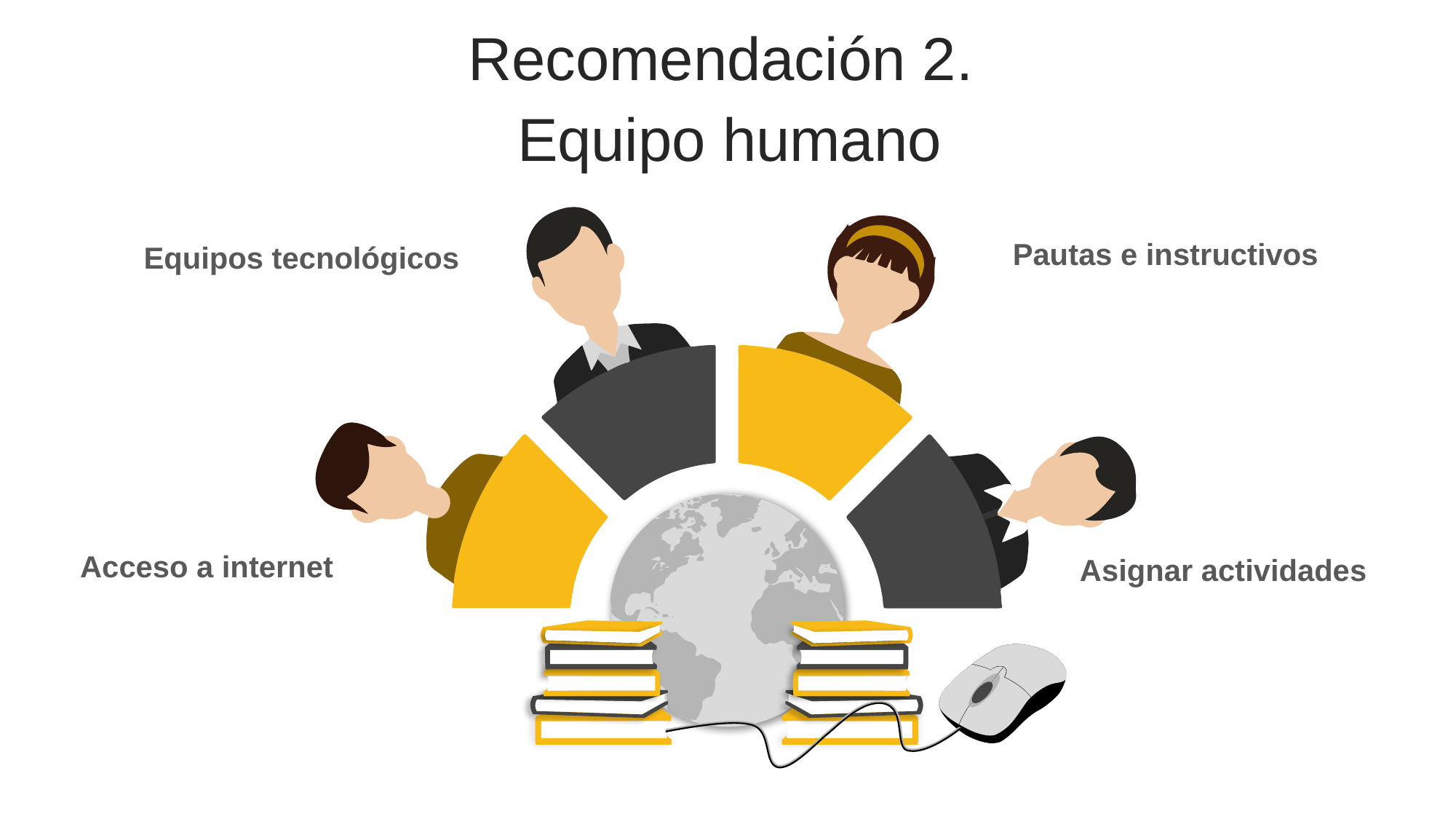

Recomendación 2.
Equipo humano

Pautas e instructivos
Equipos tecnológicos

Acceso a internet
Asignar actividades